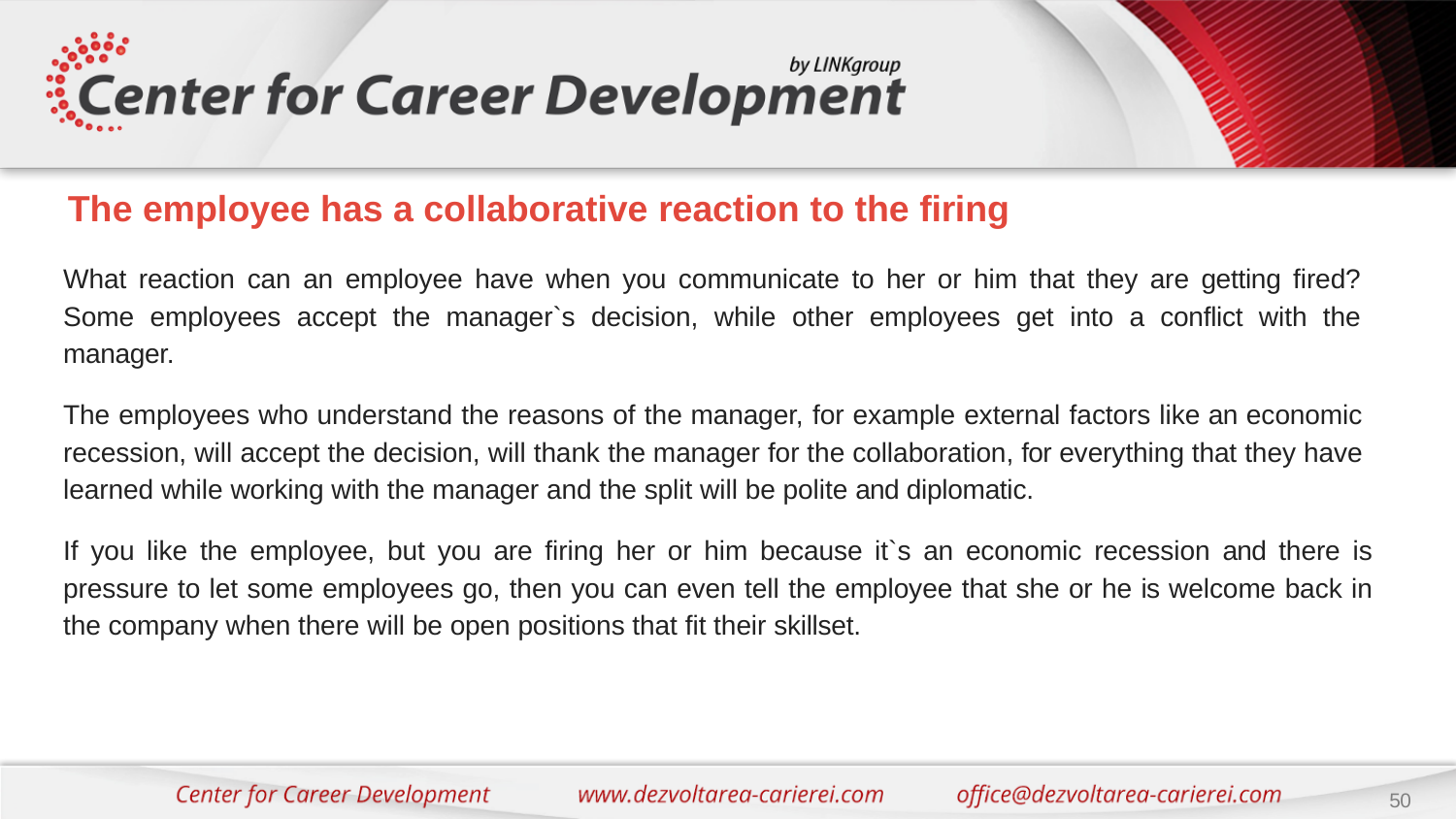

# The employee has a collaborative reaction to the firing
What reaction can an employee have when you communicate to her or him that they are getting fired? Some employees accept the manager`s decision, while other employees get into a conflict with the manager.
The employees who understand the reasons of the manager, for example external factors like an economic recession, will accept the decision, will thank the manager for the collaboration, for everything that they have learned while working with the manager and the split will be polite and diplomatic.
If you like the employee, but you are firing her or him because it`s an economic recession and there is pressure to let some employees go, then you can even tell the employee that she or he is welcome back in the company when there will be open positions that fit their skillset.
50